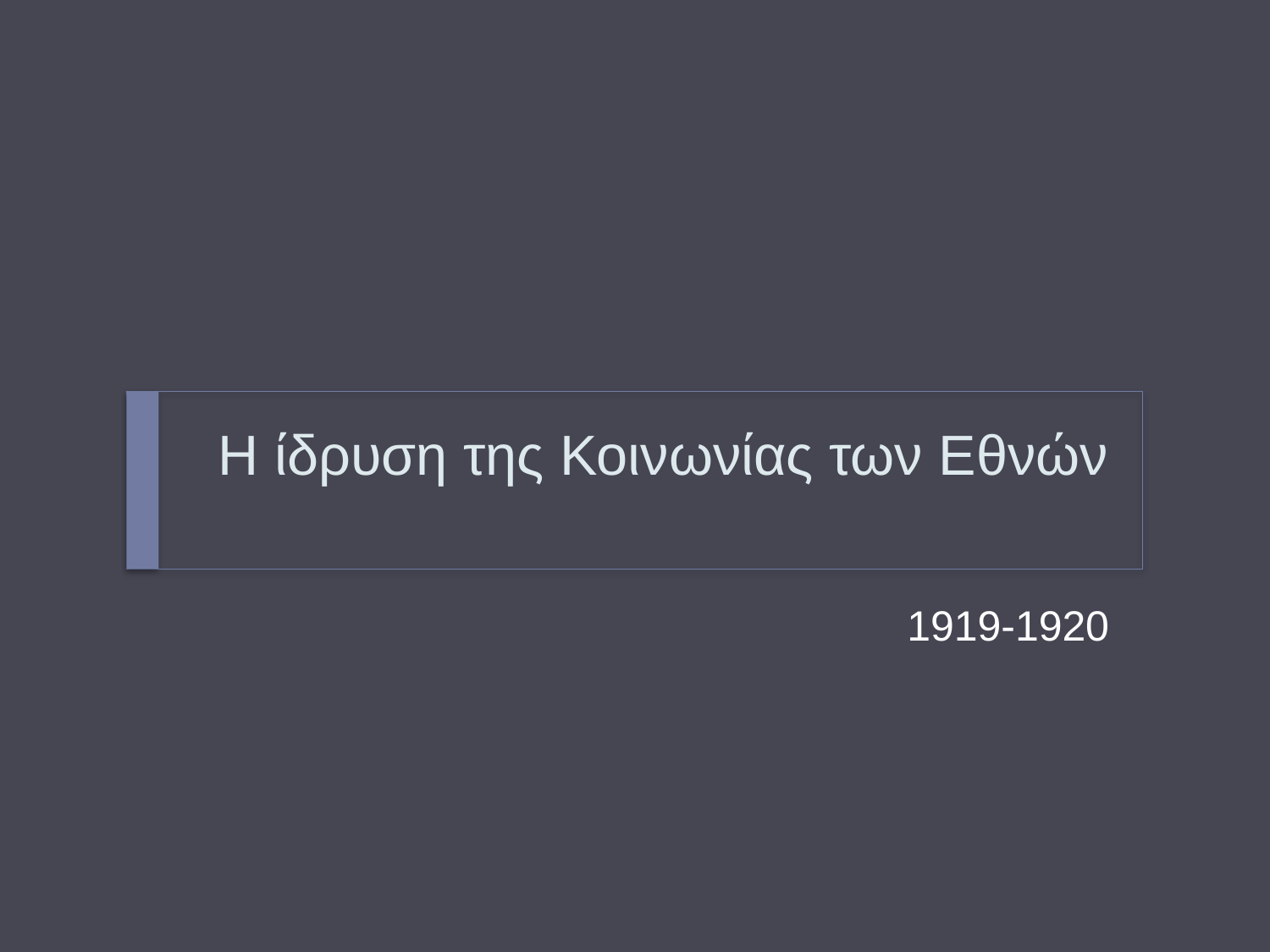

# Η ίδρυση της Κοινωνίας των Εθνών
1919-1920